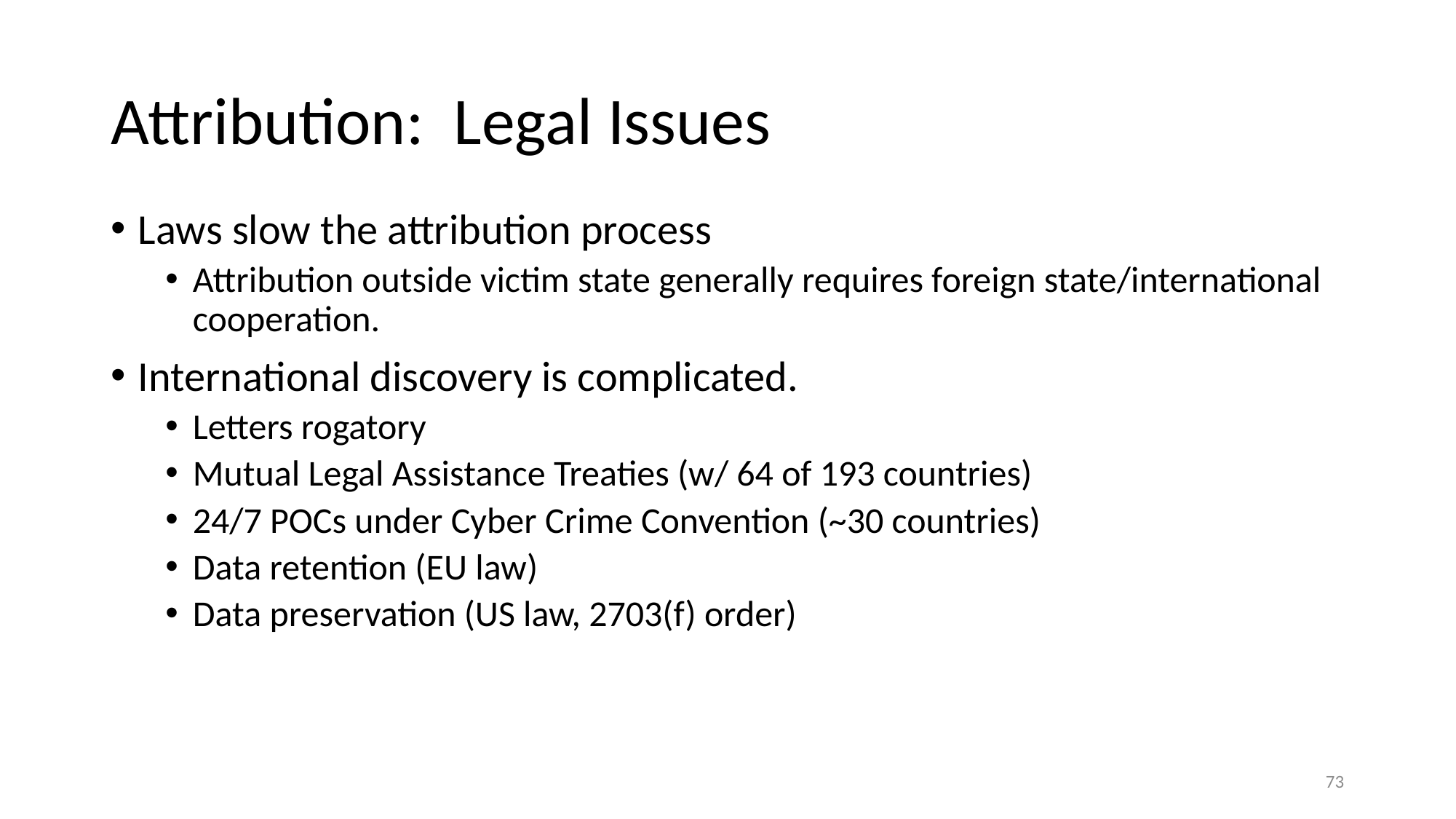

# Attribution:  Legal Issues
Laws slow the attribution process
Attribution outside victim state generally requires foreign state/international cooperation.
International discovery is complicated.
Letters rogatory
Mutual Legal Assistance Treaties (w/ 64 of 193 countries)
24/7 POCs under Cyber Crime Convention (~30 countries)
Data retention (EU law)
Data preservation (US law, 2703(f) order)

73